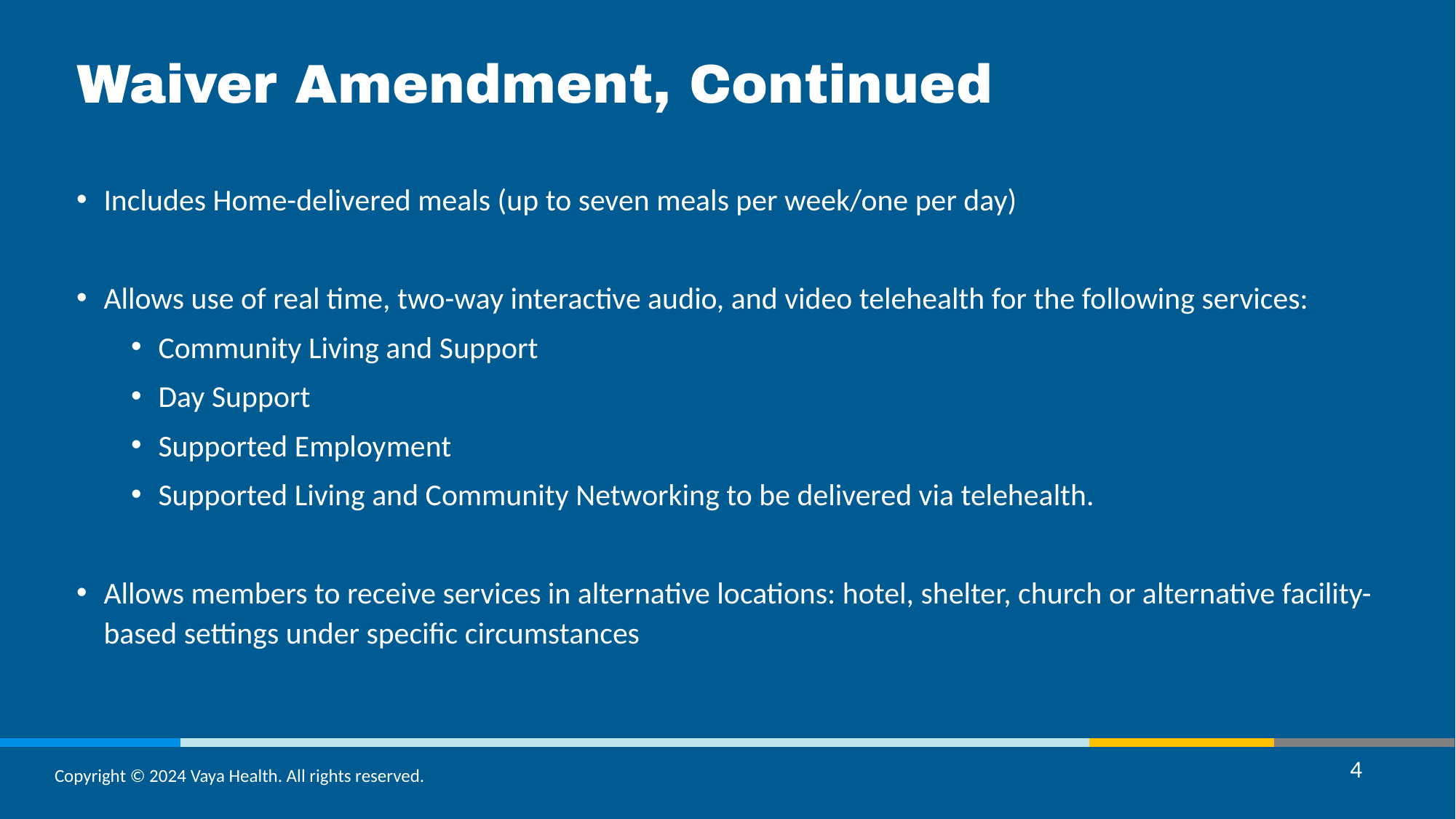

Waiver Amendment, Continued
Includes Home-delivered meals (up to seven meals per week/one per day)

Allows use of real time, two-way interactive audio, and video telehealth for the following services:
Community Living and Support
Day Support
Supported Employment
Supported Living and Community Networking to be delivered via telehealth.

Allows members to receive services in alternative locations: hotel, shelter, church or alternative facility-based settings under specific circumstances